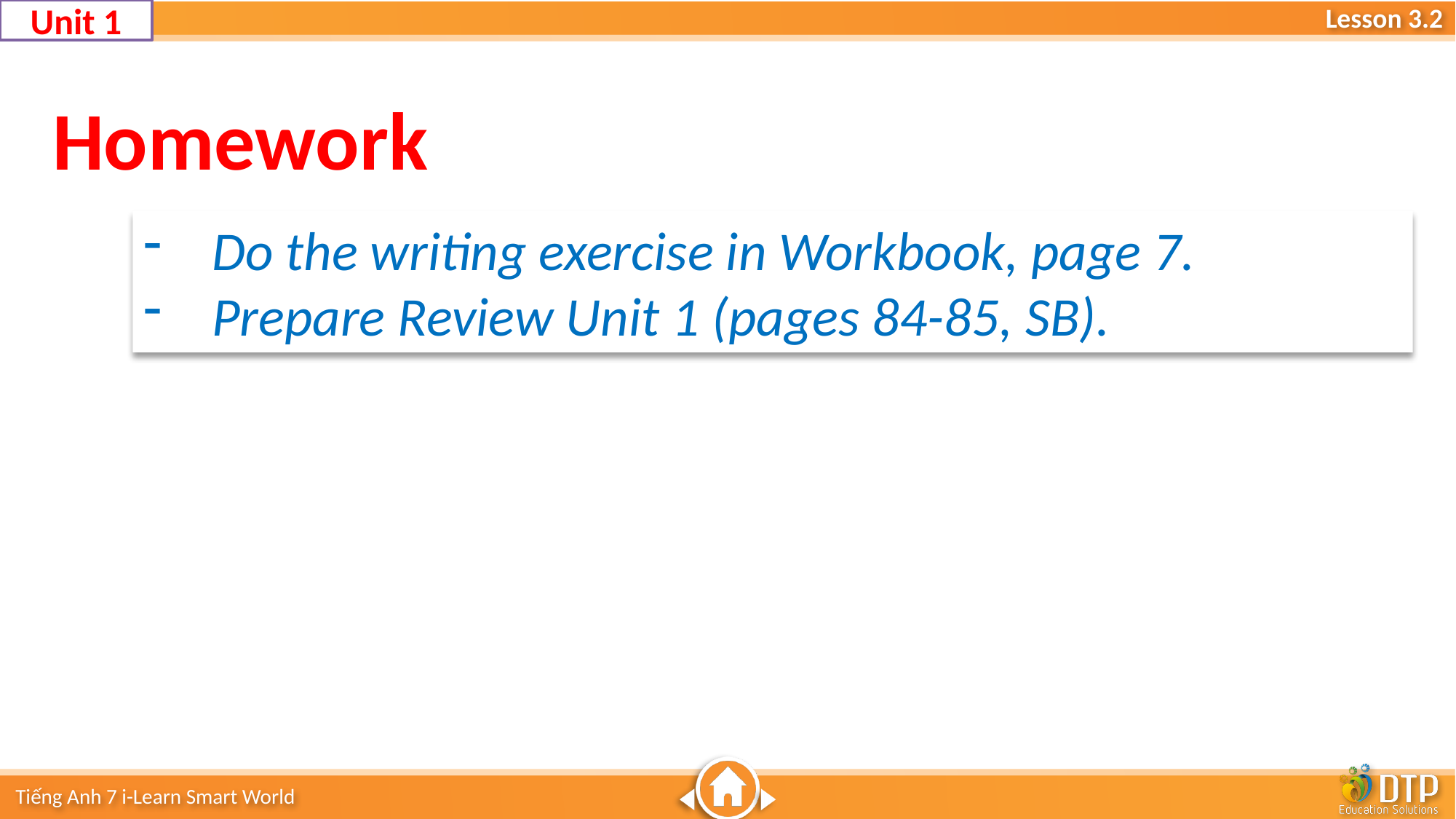

Unit 1
Homework
Do the writing exercise in Workbook, page 7.
Prepare Review Unit 1 (pages 84-85, SB).